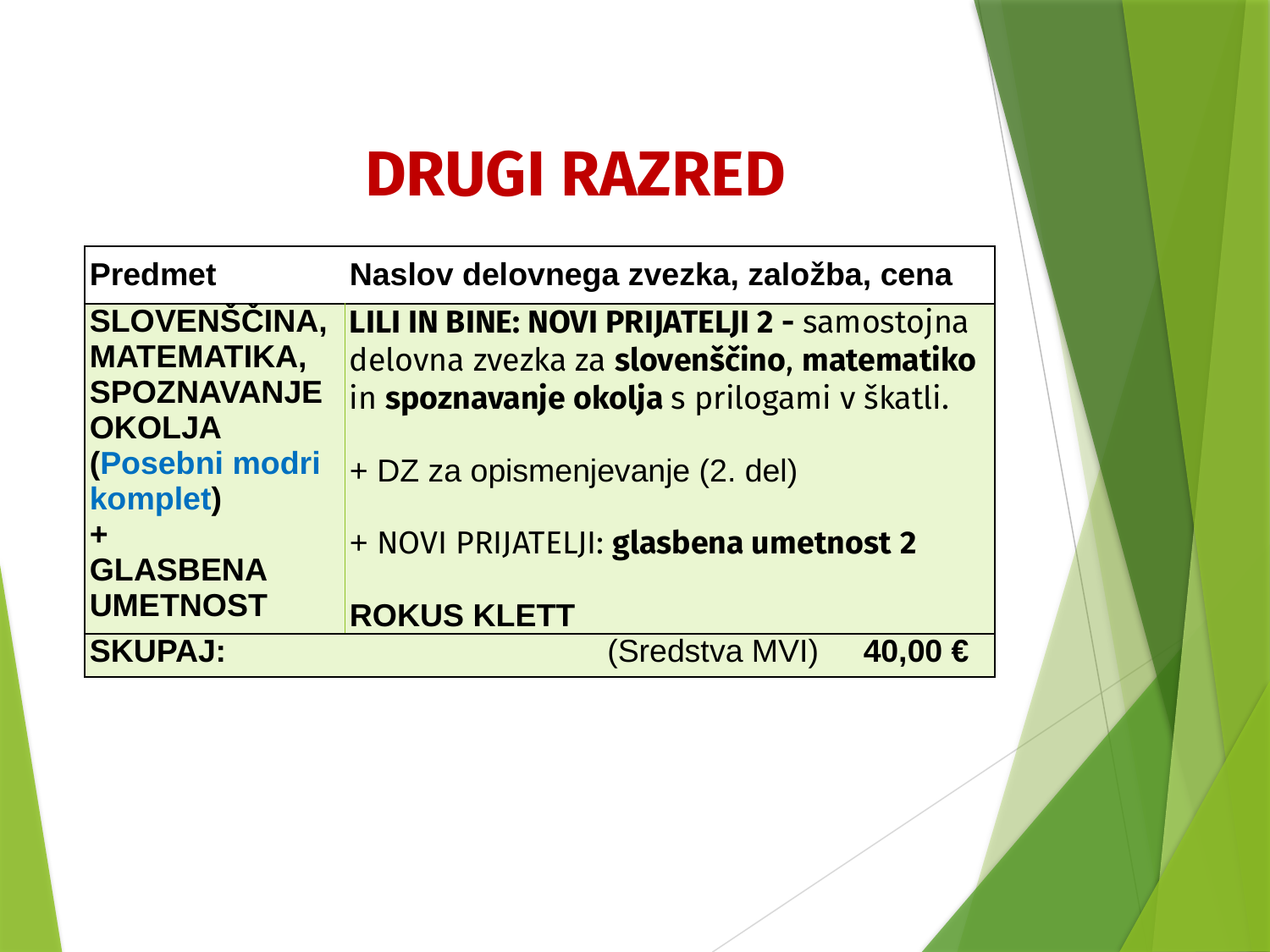

DRUGI RAZRED
| Predmet | Naslov delovnega zvezka, založba, cena |
| --- | --- |
| SLOVENŠČINA, MATEMATIKA, SPOZNAVANJE OKOLJA (Posebni modri komplet) + GLASBENA UMETNOST | LILI IN BINE: NOVI PRIJATELJI 2 - samostojna delovna zvezka za slovenščino, matematiko in spoznavanje okolja s prilogami v škatli. + DZ za opismenjevanje (2. del) + NOVI PRIJATELJI: glasbena umetnost 2 ROKUS KLETT |
| SKUPAJ: | (Sredstva MVI) 40,00 € |